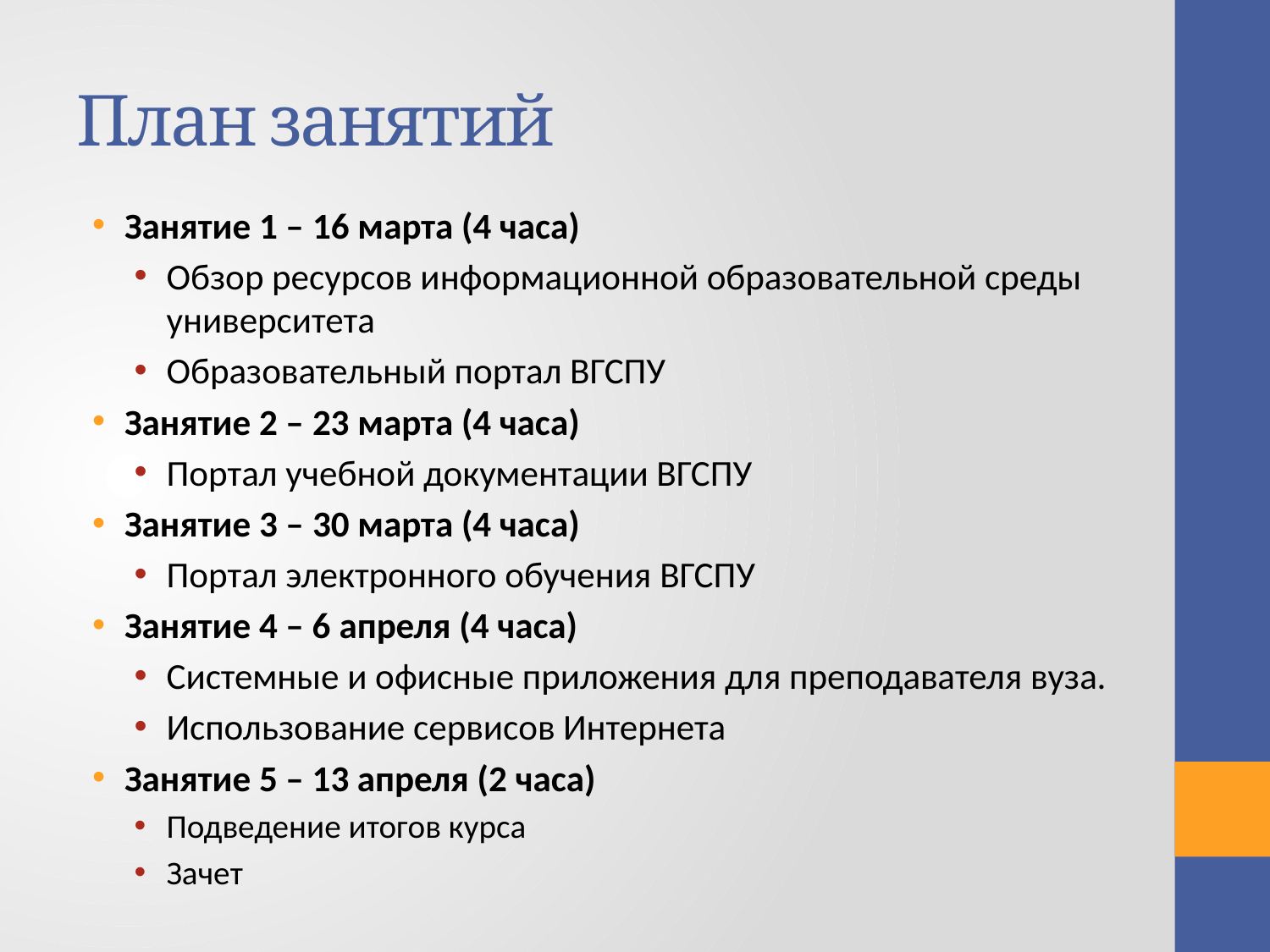

# План занятий
Занятие 1 – 16 марта (4 часа)
Обзор ресурсов информационной образовательной среды университета
Образовательный портал ВГСПУ
Занятие 2 – 23 марта (4 часа)
Портал учебной документации ВГСПУ
Занятие 3 – 30 марта (4 часа)
Портал электронного обучения ВГСПУ
Занятие 4 – 6 апреля (4 часа)
Системные и офисные приложения для преподавателя вуза.
Использование сервисов Интернета
Занятие 5 – 13 апреля (2 часа)
Подведение итогов курса
Зачет